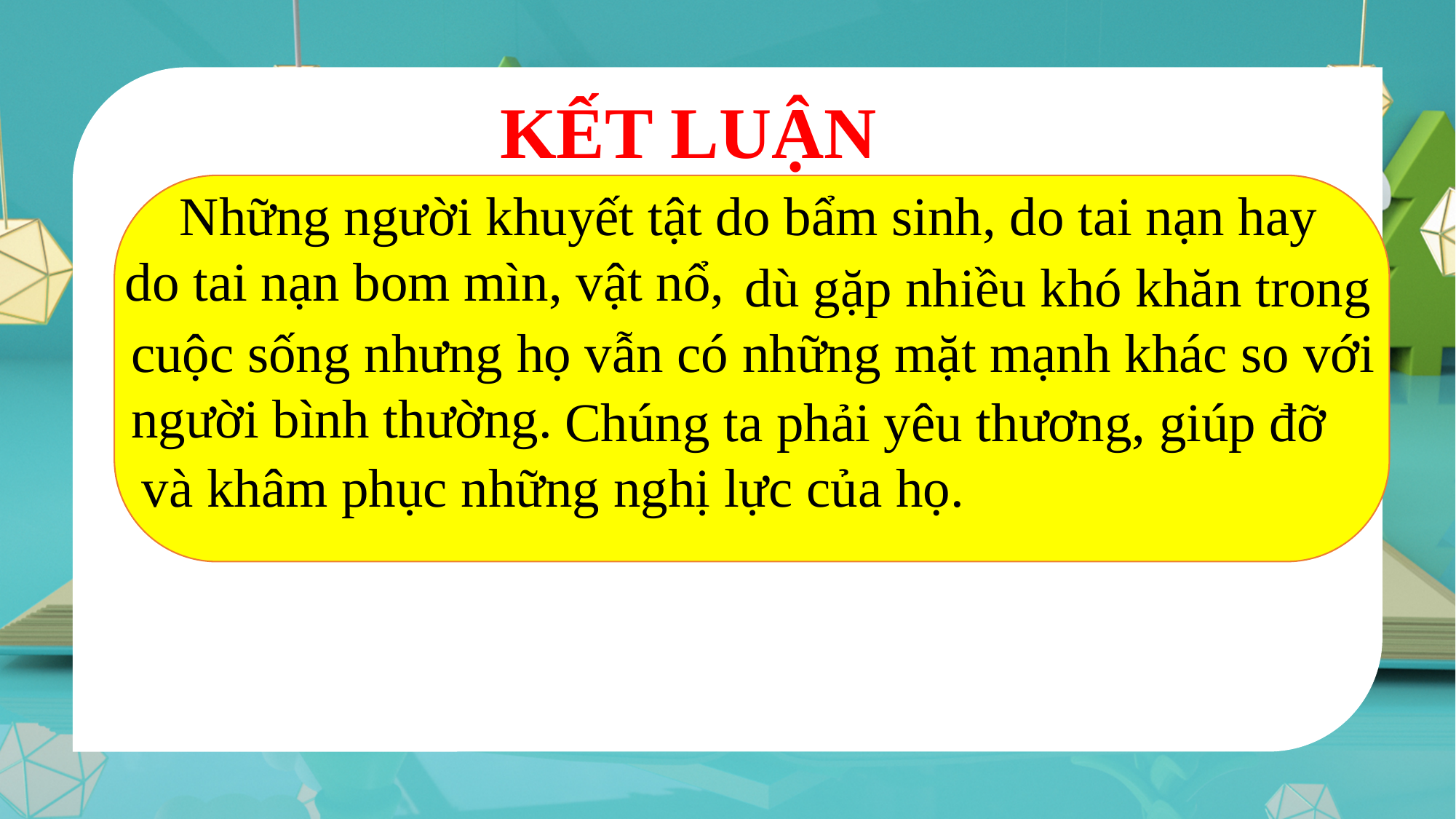

KẾT LUẬN

    Những người khuyết tật do bẩm sinh, do tai nạn hay do tai nạn bom mìn, vật nổ,
                                                  dù gặp nhiều khó khăn trong
     cuộc sống nhưng họ vẫn có những mặt mạnh khác so với
     người bình thường.
                                  Chúng ta phải yêu thương, giúp đỡ
   và khâm phục những nghị lực của họ.